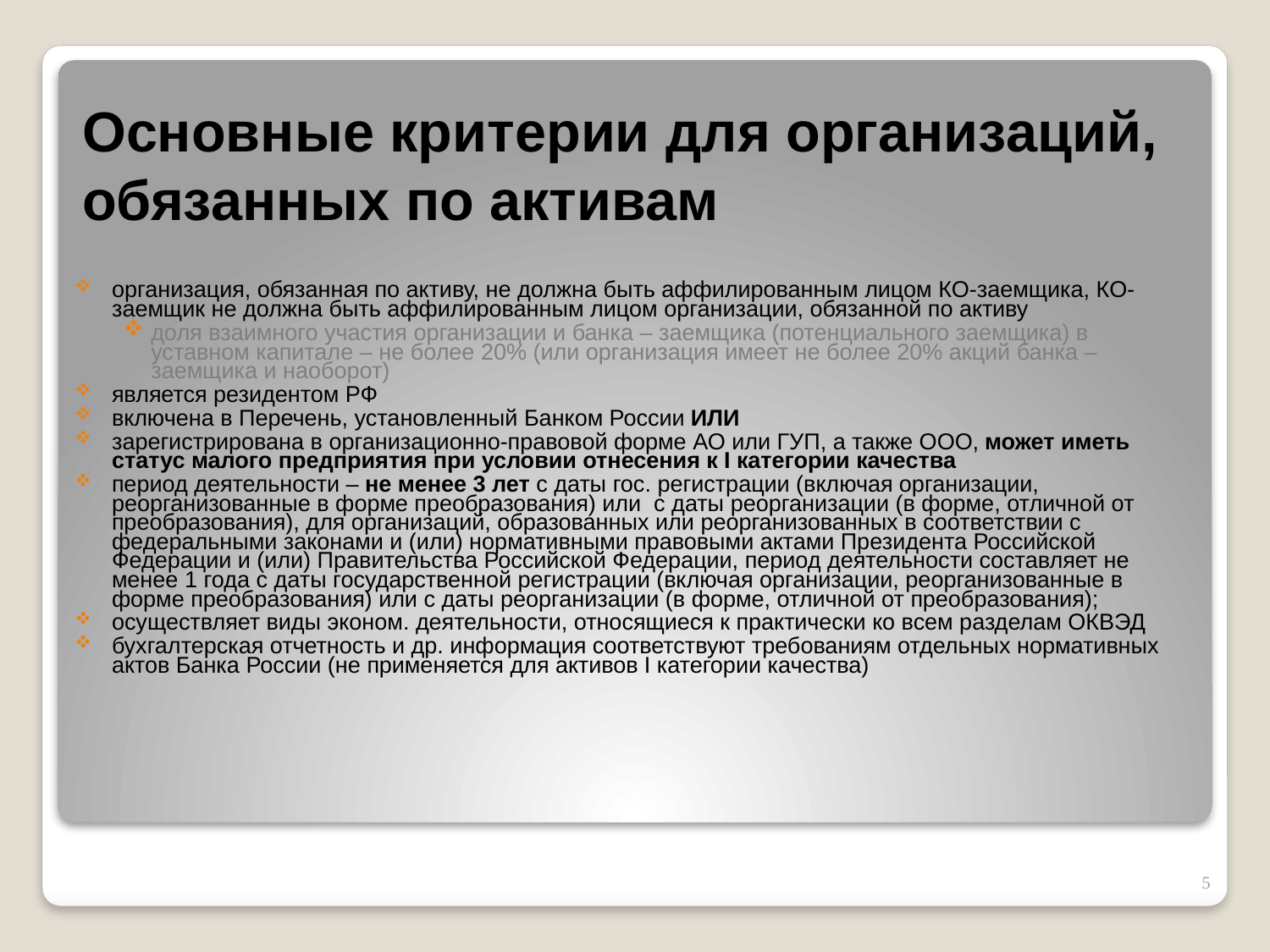

# Основные критерии для организаций, обязанных по активам

организация, обязанная по активу, не должна быть аффилированным лицом КО-заемщика, КО-заемщик не должна быть аффилированным лицом организации, обязанной по активу
доля взаимного участия организации и банка – заемщика (потенциального заемщика) в уставном капитале – не более 20% (или организация имеет не более 20% акций банка – заемщика и наоборот)
является резидентом РФ
включена в Перечень, установленный Банком России ИЛИ
зарегистрирована в организационно-правовой форме АО или ГУП, а также ООО, может иметь статус малого предприятия при условии отнесения к I категории качества
период деятельности – не менее 3 лет с даты гос. регистрации (включая организации, реорганизованные в форме преобразования) или  с даты реорганизации (в форме, отличной от преобразования), для организаций, образованных или реорганизованных в соответствии с федеральными законами и (или) нормативными правовыми актами Президента Российской Федерации и (или) Правительства Российской Федерации, период деятельности составляет не менее 1 года с даты государственной регистрации (включая организации, реорганизованные в форме преобразования) или с даты реорганизации (в форме, отличной от преобразования);
осуществляет виды эконом. деятельности, относящиеся к практически ко всем разделам ОКВЭД
бухгалтерская отчетность и др. информация соответствуют требованиям отдельных нормативных актов Банка России (не применяется для активов I категории качества)

5